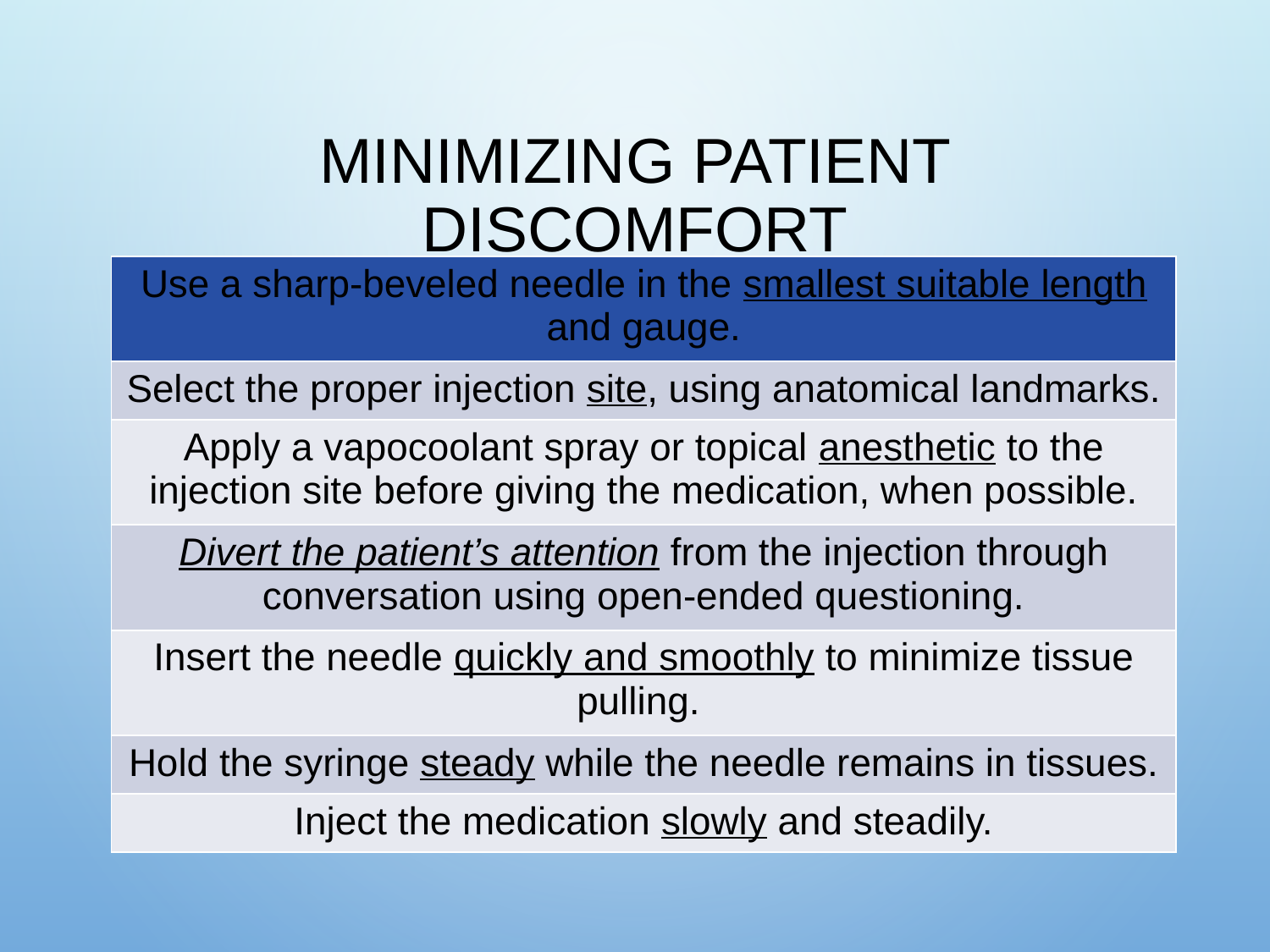

# Minimizing Patient Discomfort
| Use a sharp-beveled needle in the smallest suitable length and gauge. |
| --- |
| Select the proper injection site, using anatomical landmarks. |
| Apply a vapocoolant spray or topical anesthetic to the injection site before giving the medication, when possible. |
| Divert the patient’s attention from the injection through conversation using open-ended questioning. |
| Insert the needle quickly and smoothly to minimize tissue pulling. |
| Hold the syringe steady while the needle remains in tissues. |
| Inject the medication slowly and steadily. |